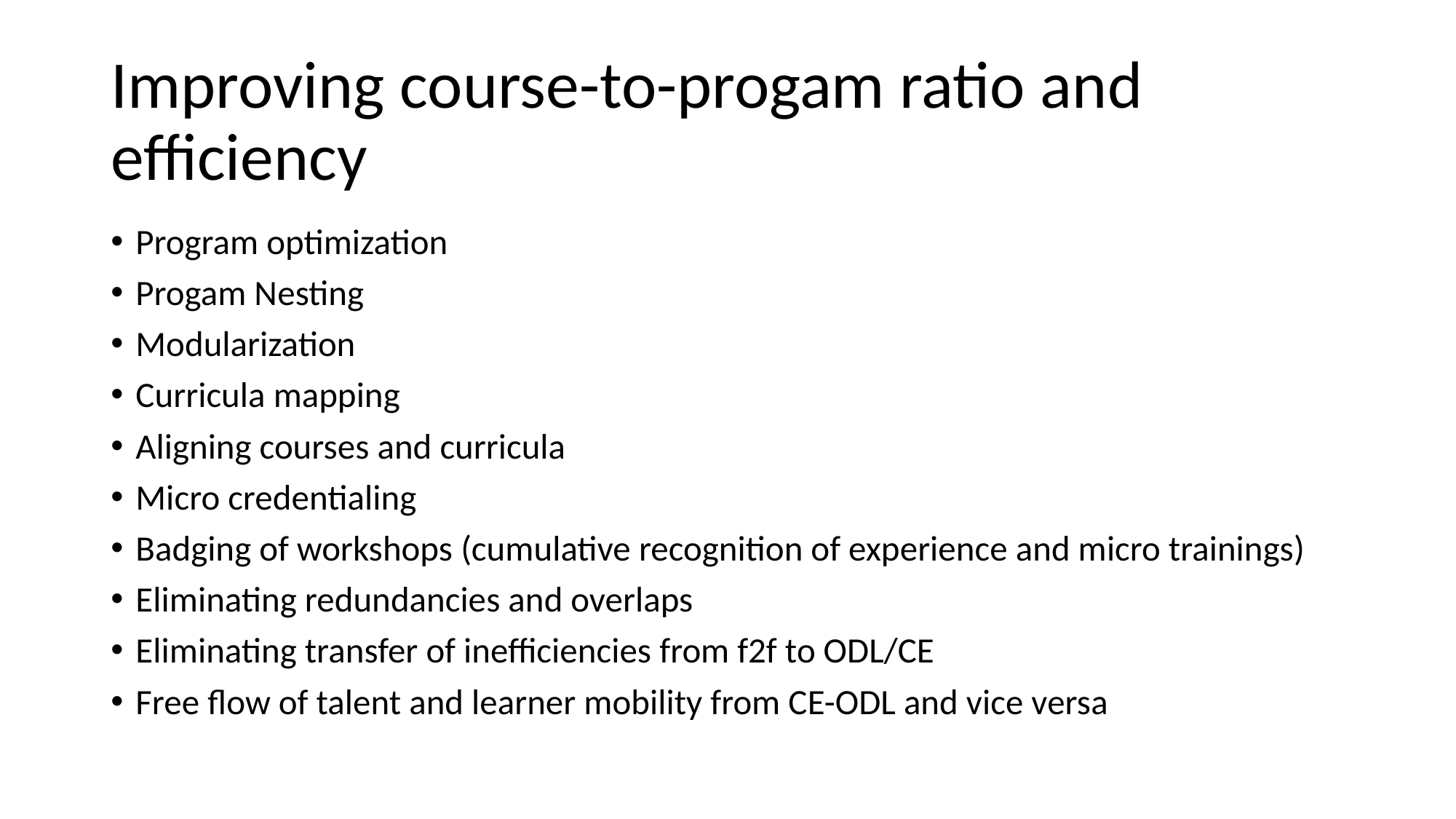

# Improving course-to-progam ratio and efficiency
Program optimization
Progam Nesting
Modularization
Curricula mapping
Aligning courses and curricula
Micro credentialing
Badging of workshops (cumulative recognition of experience and micro trainings)
Eliminating redundancies and overlaps
Eliminating transfer of inefficiencies from f2f to ODL/CE
Free flow of talent and learner mobility from CE-ODL and vice versa